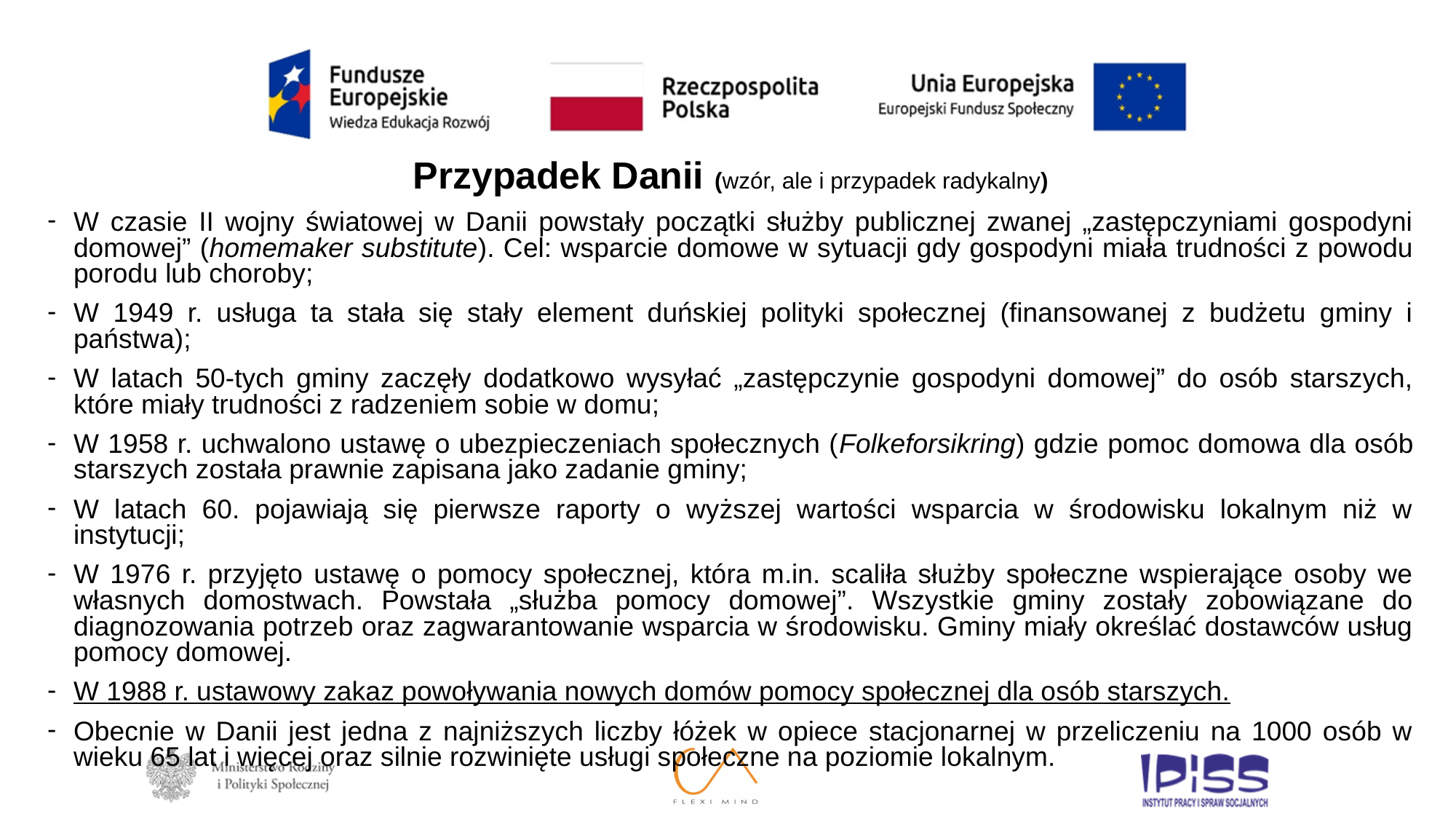

Przypadek Danii (wzór, ale i przypadek radykalny)
W czasie II wojny światowej w Danii powstały początki służby publicznej zwanej „zastępczyniami gospodyni domowej” (homemaker substitute). Cel: wsparcie domowe w sytuacji gdy gospodyni miała trudności z powodu porodu lub choroby;
W 1949 r. usługa ta stała się stały element duńskiej polityki społecznej (finansowanej z budżetu gminy i państwa);
W latach 50-tych gminy zaczęły dodatkowo wysyłać „zastępczynie gospodyni domowej” do osób starszych, które miały trudności z radzeniem sobie w domu;
W 1958 r. uchwalono ustawę o ubezpieczeniach społecznych (Folkeforsikring) gdzie pomoc domowa dla osób starszych została prawnie zapisana jako zadanie gminy;
W latach 60. pojawiają się pierwsze raporty o wyższej wartości wsparcia w środowisku lokalnym niż w instytucji;
W 1976 r. przyjęto ustawę o pomocy społecznej, która m.in. scaliła służby społeczne wspierające osoby we własnych domostwach. Powstała „służba pomocy domowej”. Wszystkie gminy zostały zobowiązane do diagnozowania potrzeb oraz zagwarantowanie wsparcia w środowisku. Gminy miały określać dostawców usług pomocy domowej.
W 1988 r. ustawowy zakaz powoływania nowych domów pomocy społecznej dla osób starszych.
Obecnie w Danii jest jedna z najniższych liczby łóżek w opiece stacjonarnej w przeliczeniu na 1000 osób w wieku 65 lat i więcej oraz silnie rozwinięte usługi społeczne na poziomie lokalnym.